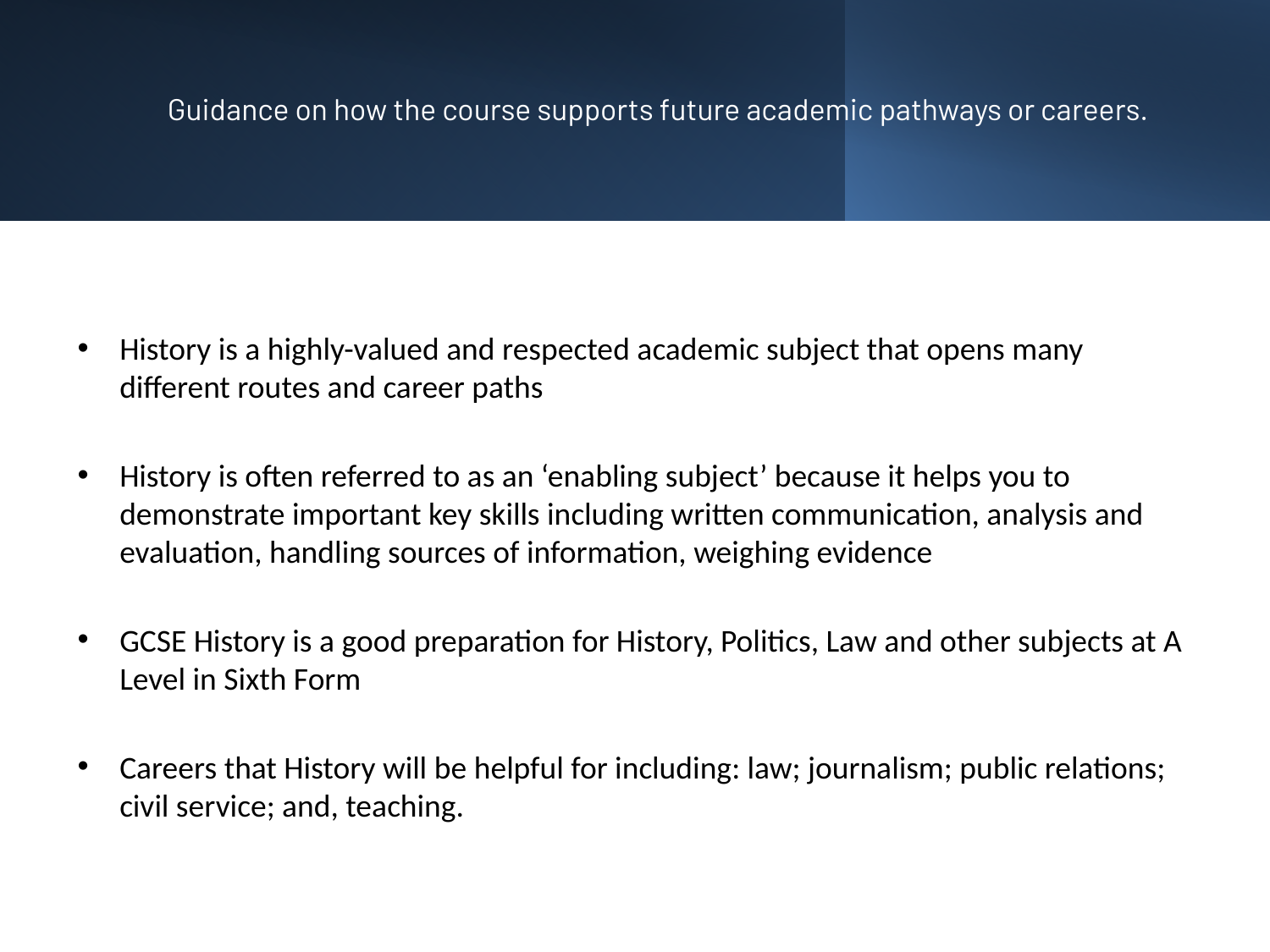

# Guidance on how the course supports future academic pathways or careers.
History is a highly-valued and respected academic subject that opens many different routes and career paths

History is often referred to as an ‘enabling subject’ because it helps you to demonstrate important key skills including written communication, analysis and evaluation, handling sources of information, weighing evidence

GCSE History is a good preparation for History, Politics, Law and other subjects at A Level in Sixth Form

Careers that History will be helpful for including: law; journalism; public relations; civil service; and, teaching.